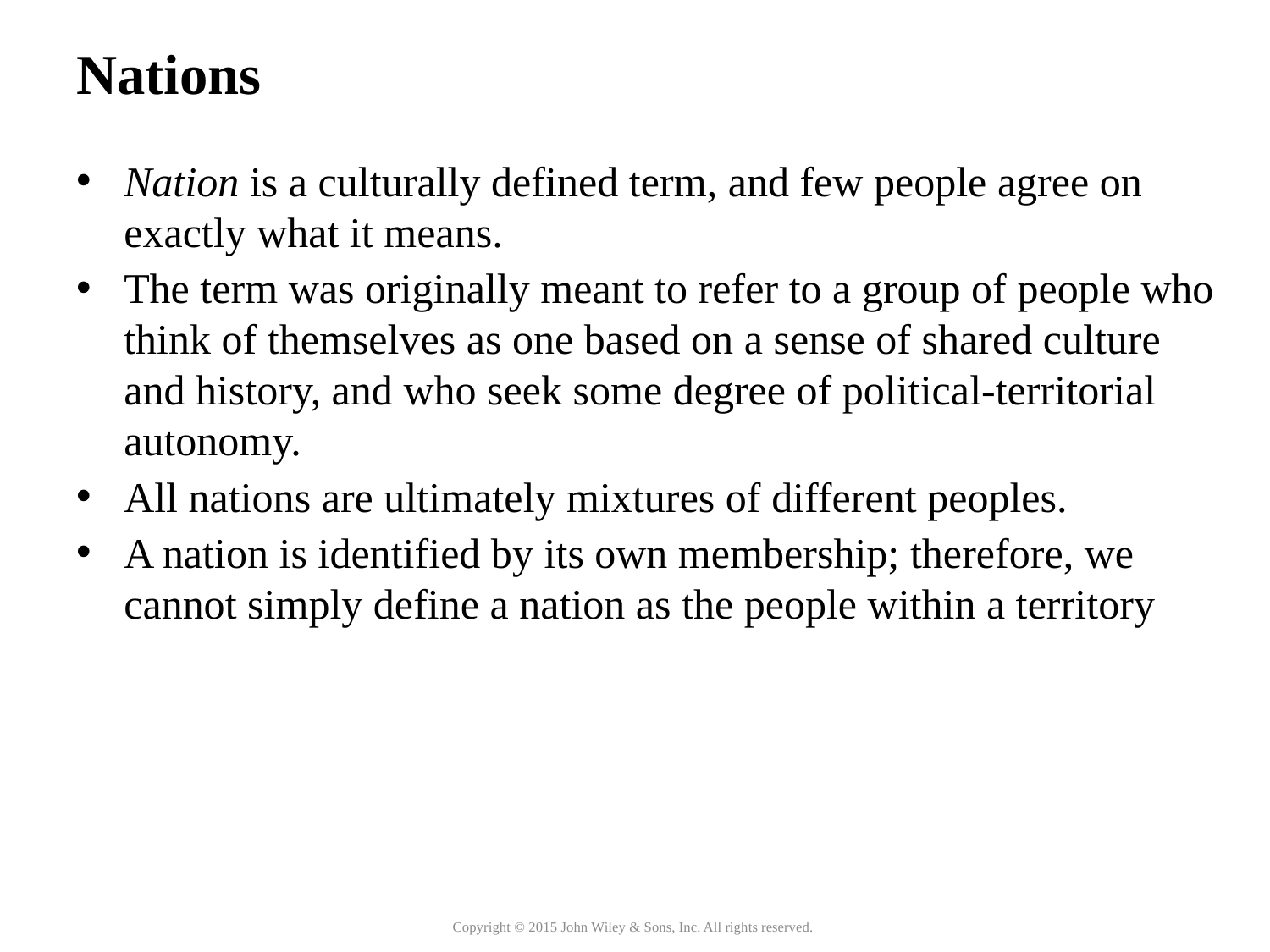

# Nations
Nation is a culturally defined term, and few people agree on exactly what it means.
The term was originally meant to refer to a group of people who think of themselves as one based on a sense of shared culture and history, and who seek some degree of political-territorial autonomy.
All nations are ultimately mixtures of different peoples.
A nation is identified by its own membership; therefore, we cannot simply define a nation as the people within a territory
Copyright © 2015 John Wiley & Sons, Inc. All rights reserved.